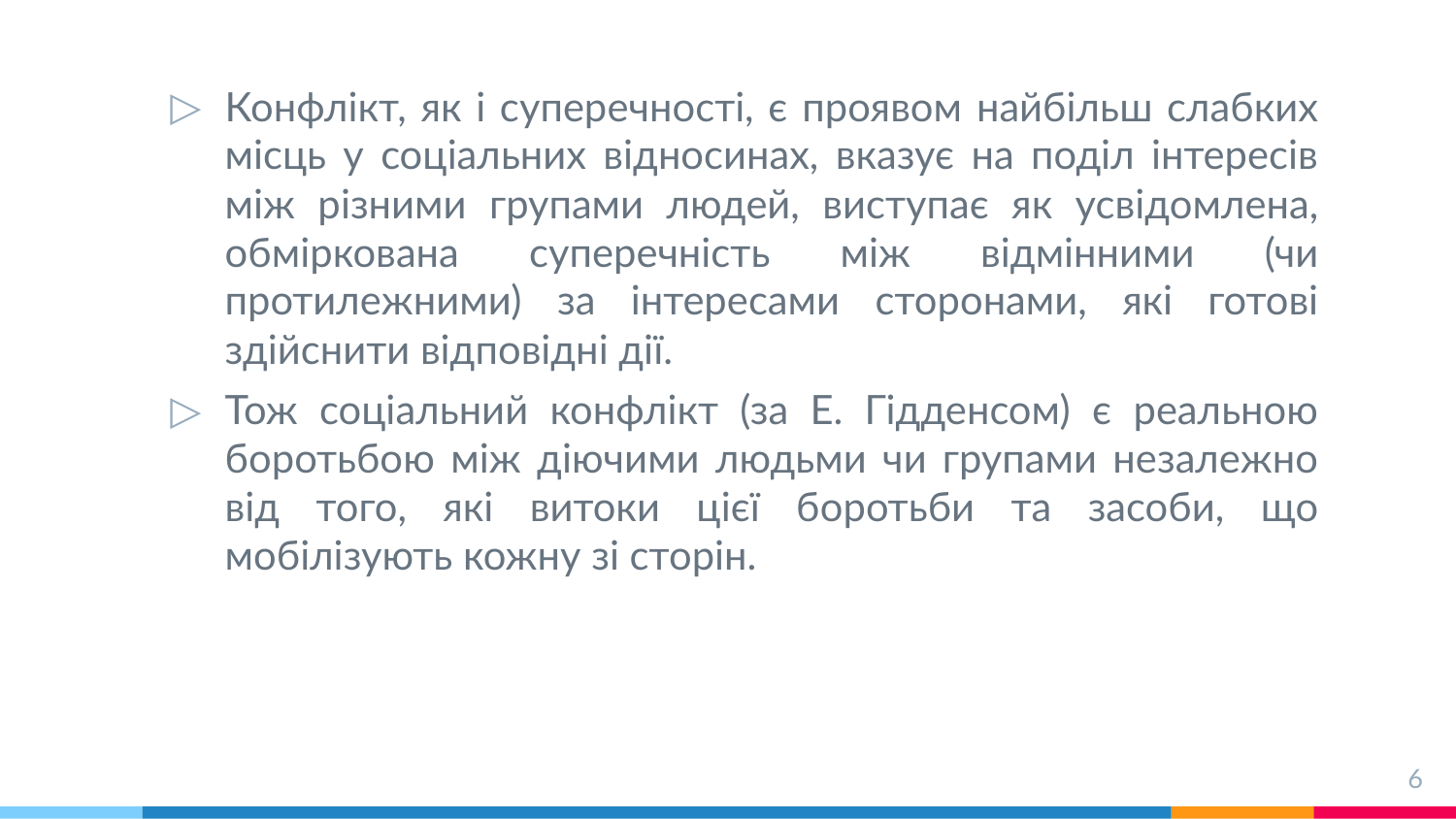

Конфлікт, як і суперечності, є проявом найбільш слабких місць у соціальних відносинах, вказує на поділ інтересів між різними групами людей, виступає як усвідомлена, обміркована суперечність між відмінними (чи протилежними) за інтересами сторонами, які готові здійснити відповідні дії.
Тож соціальний конфлікт (за Е. Гідденсом) є реальною боротьбою між діючими людьми чи групами незалежно від того, які витоки цієї боротьби та засоби, що мобілізують кожну зі сторін.
6